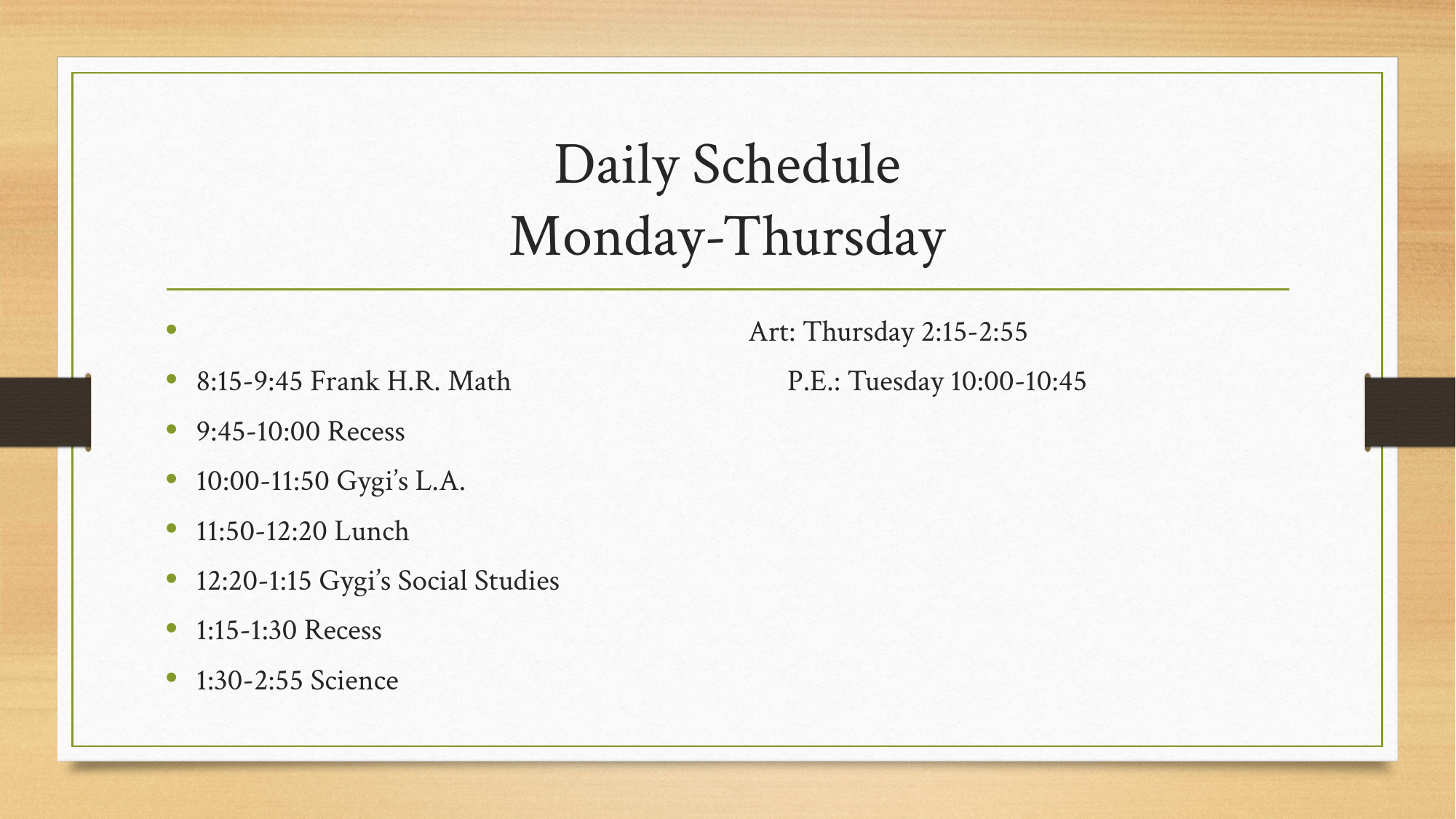

# Daily Schedule Monday-Thursday
                                                                                  Art: Thursday 2:15-2:55
8:15-9:45 Frank H.R. Math                                         P.E.: Tuesday 10:00-10:45
9:45-10:00 Recess
10:00-11:50 Gygi’s L.A.
11:50-12:20 Lunch
12:20-1:15 Gygi’s Social Studies
1:15-1:30 Recess
1:30-2:55 Science